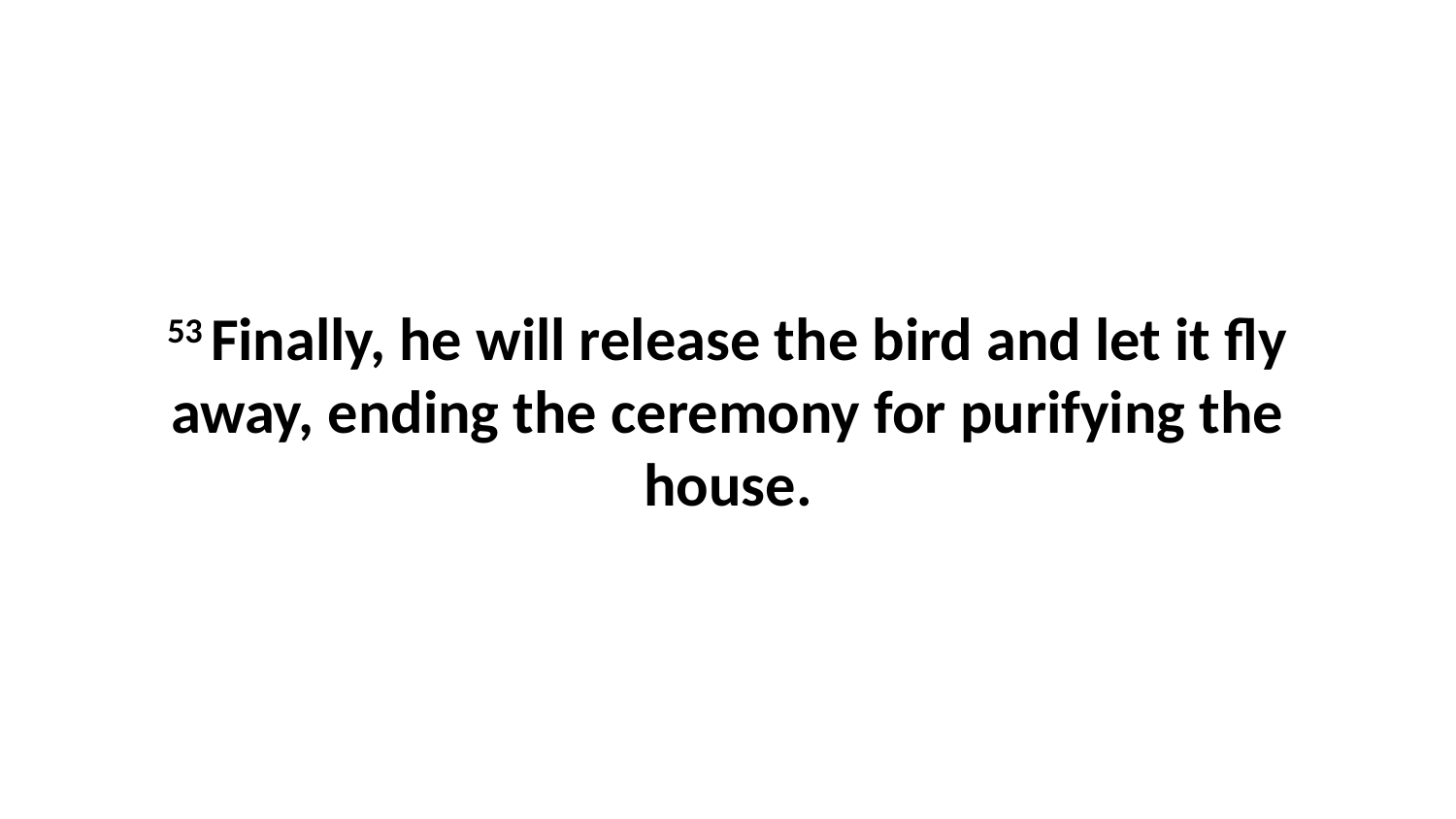

53 Finally, he will release the bird and let it fly away, ending the ceremony for purifying the house.